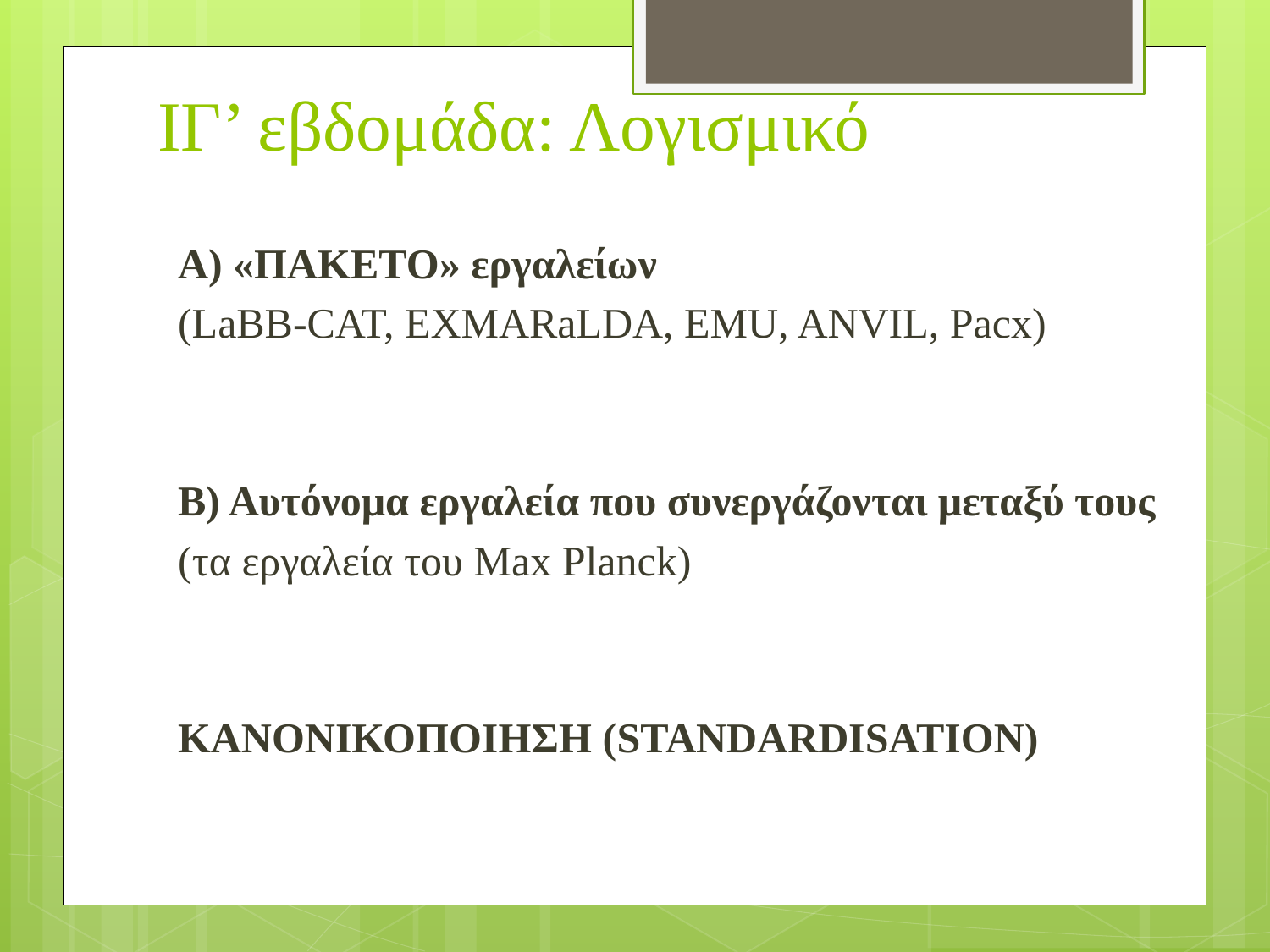

# IΓ’ εβδομάδα: Λογισμικό

Α) «ΠΑΚΕΤΟ» εργαλείων
(LaBB-CAT, EXMARaLDA, EMU, ANVIL, Pacx)

Β) Αυτόνομα εργαλεία που συνεργάζονται μεταξύ τους
(τα εργαλεία του Max Planck)

ΚΑΝΟΝΙΚΟΠΟΙΗΣΗ (STANDARDISATION)